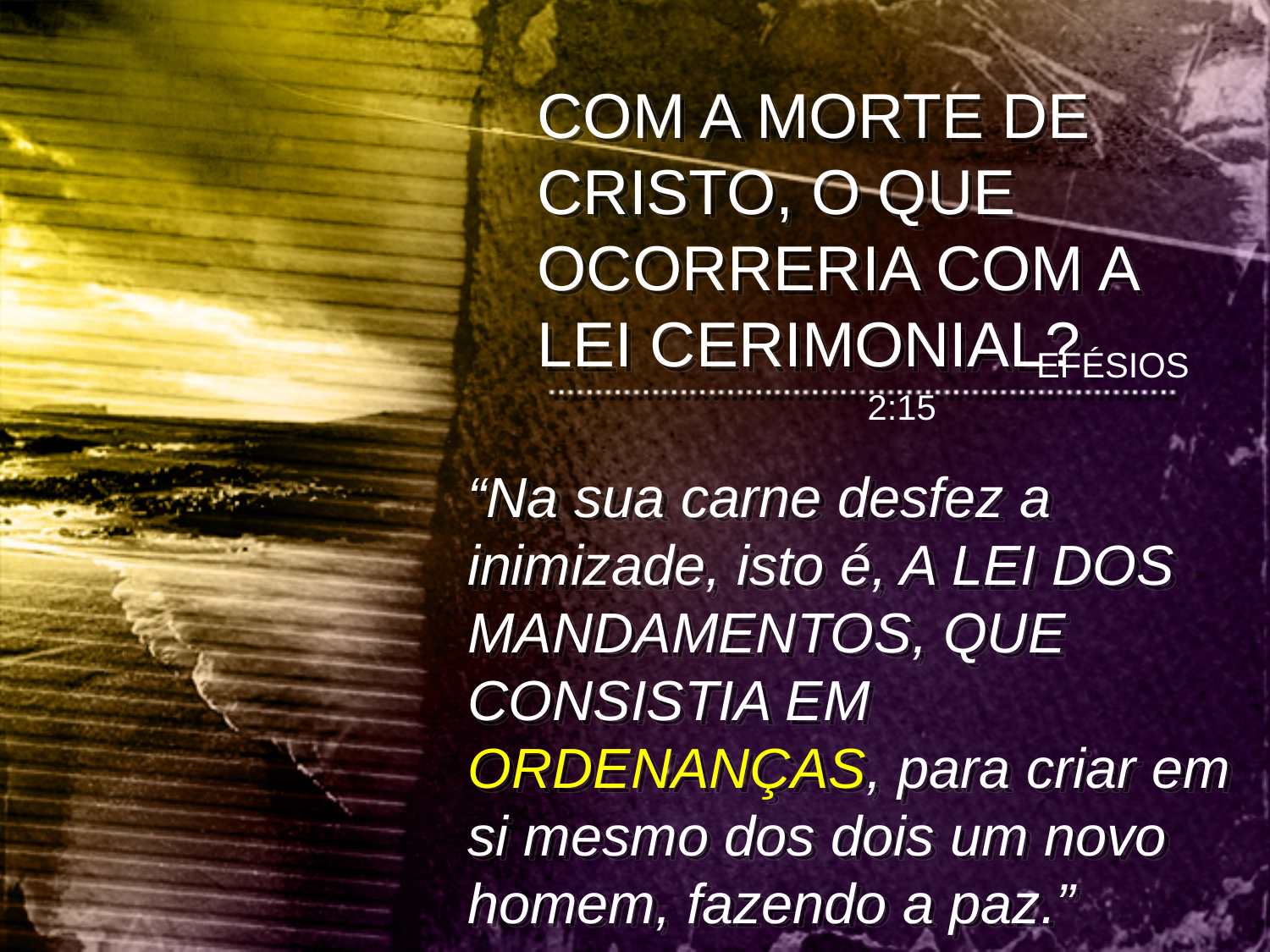

COM A MORTE DE CRISTO, O QUE OCORRERIA COM A LEI CERIMONIAL?

                   EFÉSIOS 2:15
“Na sua carne desfez a inimizade, isto é, A LEI DOS MANDAMENTOS, QUE CONSISTIA EM ORDENANÇAS, para criar em si mesmo dos dois um novo homem, fazendo a paz.”